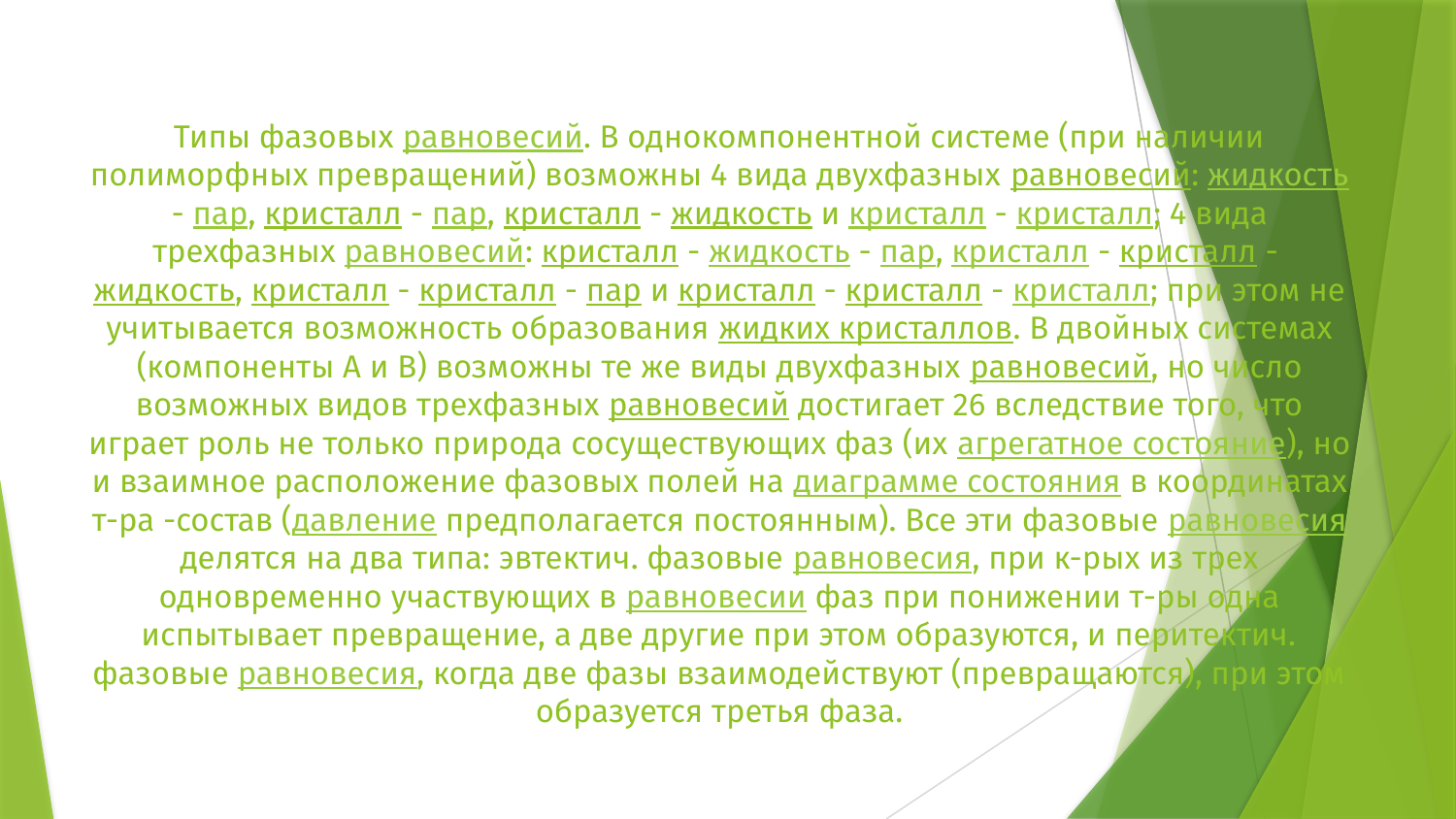

# Типы фазовых равновесий. В однокомпонентной системе (при наличии полиморфных превращений) возможны 4 вида двухфазных равновесий: жидкость - пар, кристалл - пар, кристалл - жидкость и кристалл - кристалл; 4 вида трехфазных равновесий: кристалл - жидкость - пар, кристалл - кристалл - жидкость, кристалл - кристалл - пар и кристалл - кристалл - кристалл; при этом не учитывается возможность образования жидких кристаллов. В двойных системах (компоненты А и В) возможны те же виды двухфазных равновесий, но число возможных видов трехфазных равновесий достигает 26 вследствие того, что играет роль не только природа сосуществующих фаз (их агрегатное состояние), но и взаимное расположение фазовых полей на диаграмме состояния в координатах т-ра -состав (давление предполагается постоянным). Все эти фазовые равновесия делятся на два типа: эвтектич. фазовые равновесия, при к-рых из трех одновременно участвующих в равновесии фаз при понижении т-ры одна испытывает превращение, а две другие при этом образуются, и перитектич. фазовые равновесия, когда две фазы взаимодействуют (превращаются), при этом образуется третья фаза.